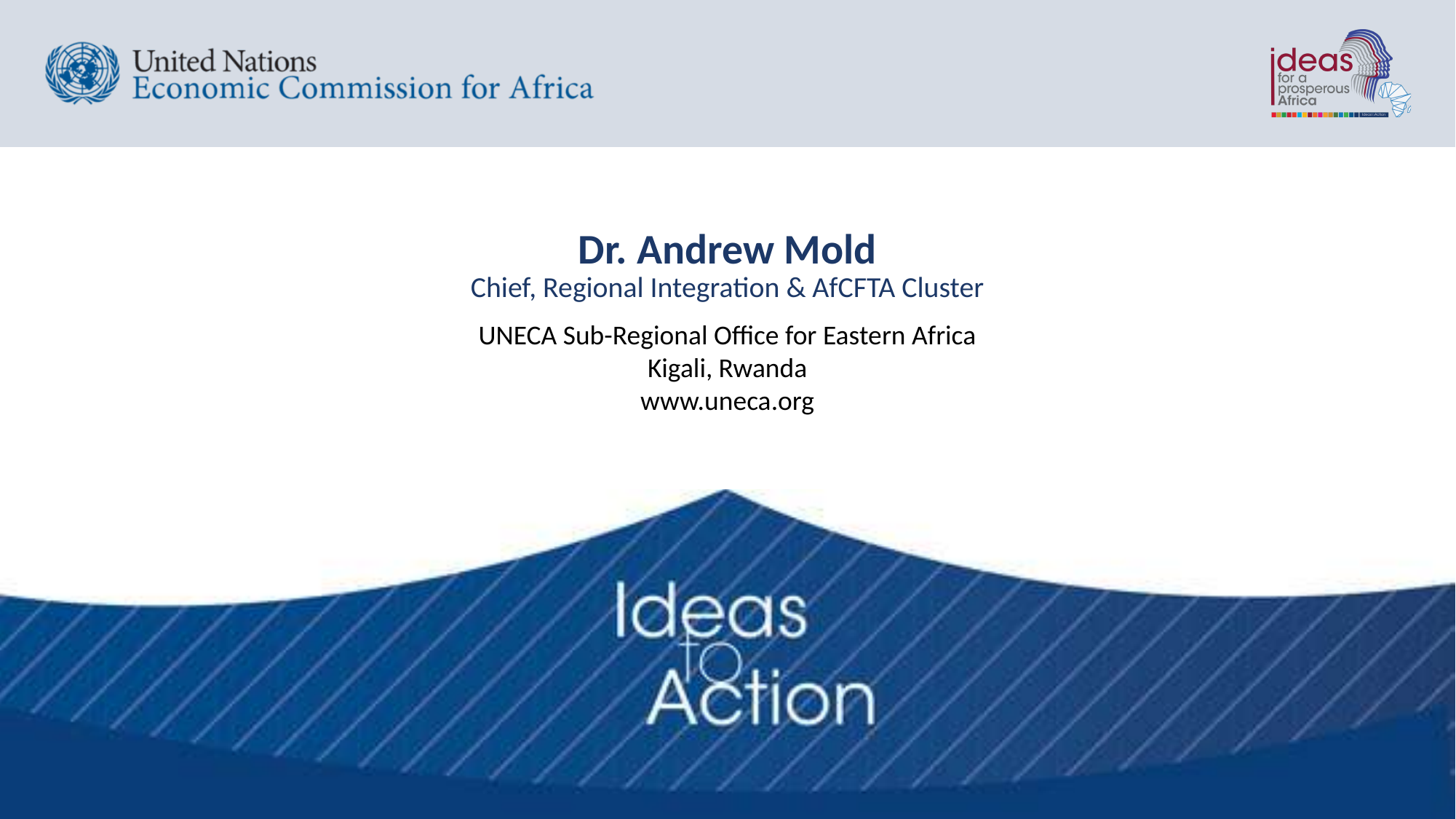

# Dr. Andrew Mold Chief, Regional Integration & AfCFTA Cluster